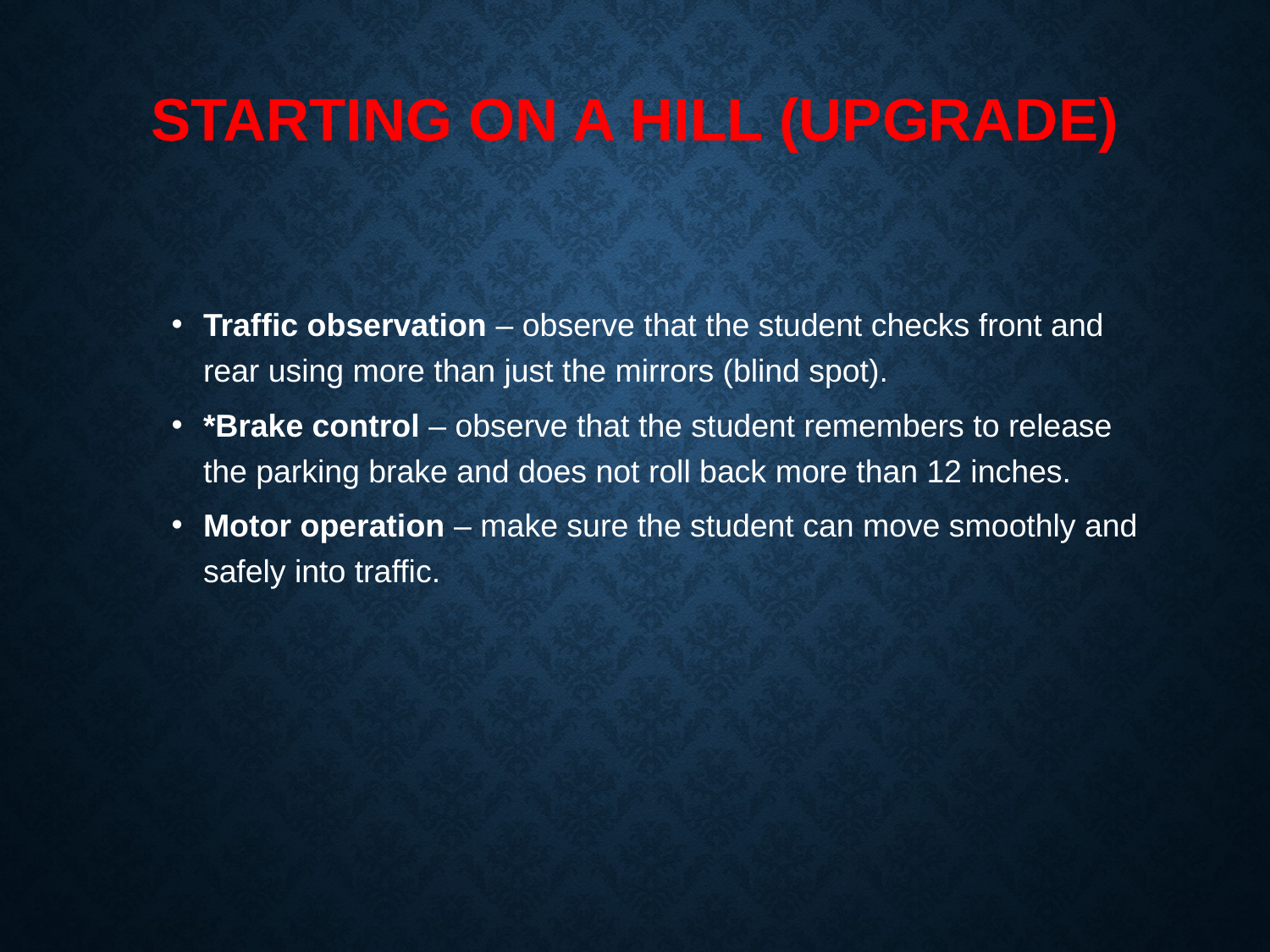

# STARTING ON A HILL (UPGRADE)
Traffic observation – observe that the student checks front and rear using more than just the mirrors (blind spot).
*Brake control – observe that the student remembers to release the parking brake and does not roll back more than 12 inches.
Motor operation – make sure the student can move smoothly and safely into traffic.